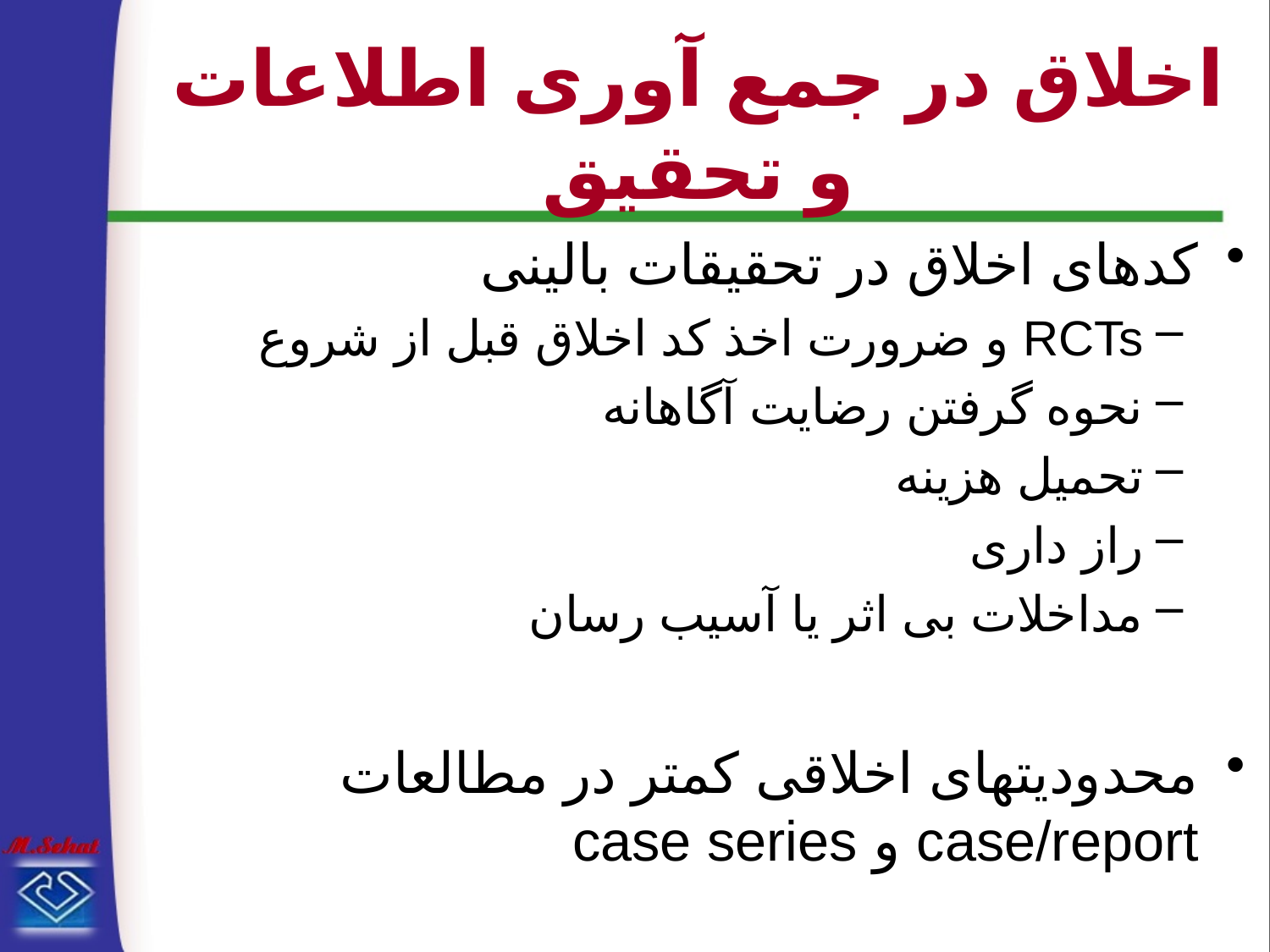

# اخلاق در جمع آوری اطلاعات و تحقیق
کدهای اخلاق در تحقیقات بالینی
RCTs و ضرورت اخذ کد اخلاق قبل از شروع
نحوه گرفتن رضایت آگاهانه
تحمیل هزینه
راز داری
مداخلات بی اثر یا آسیب رسان

محدودیتهای اخلاقی کمتر در مطالعات case/report و case series